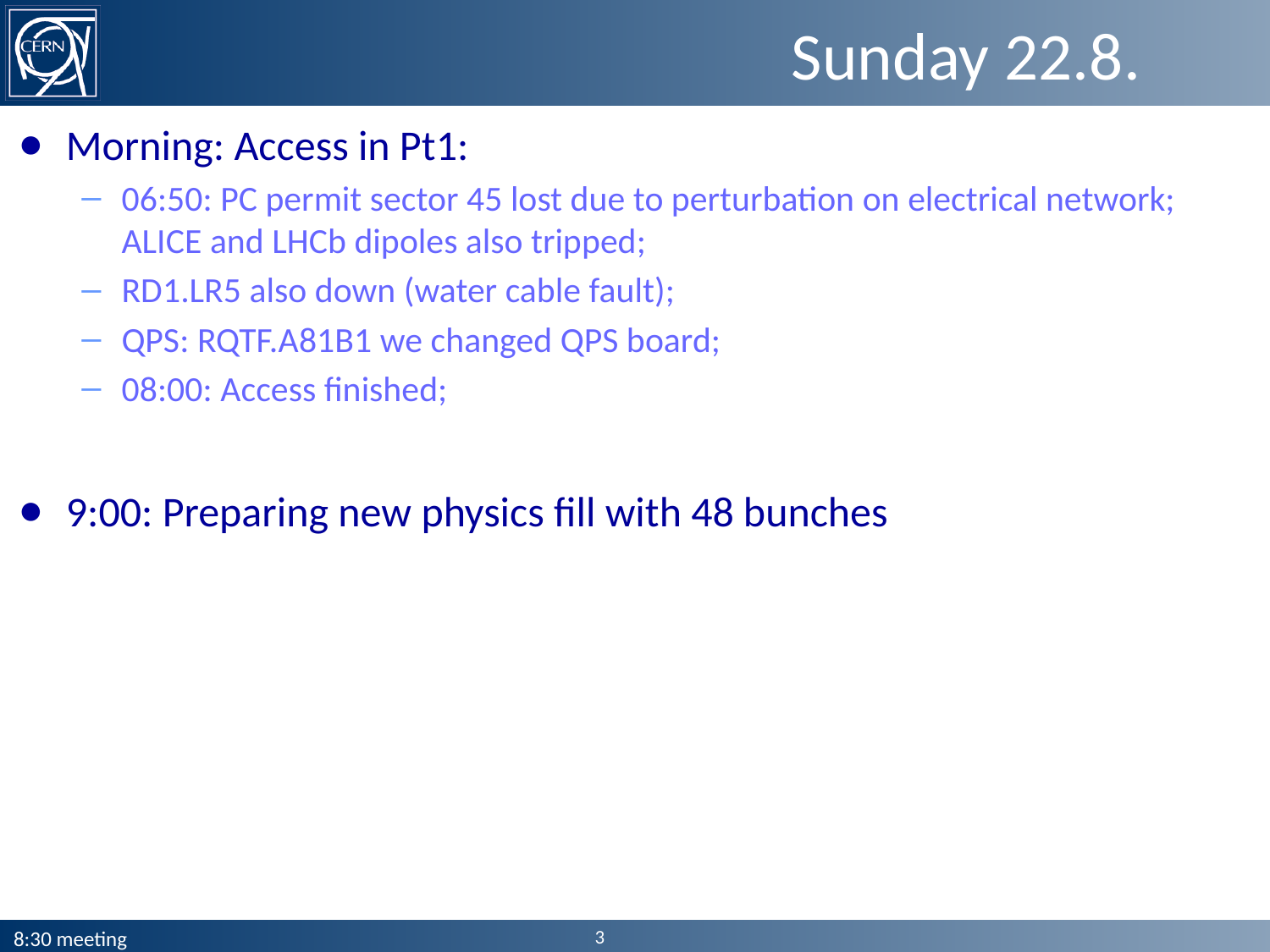

# Sunday 22.8.
Morning: Access in Pt1:
06:50: PC permit sector 45 lost due to perturbation on electrical network; ALICE and LHCb dipoles also tripped;
RD1.LR5 also down (water cable fault);
QPS: RQTF.A81B1 we changed QPS board;
08:00: Access finished;

9:00: Preparing new physics fill with 48 bunches

3
8:30 meeting